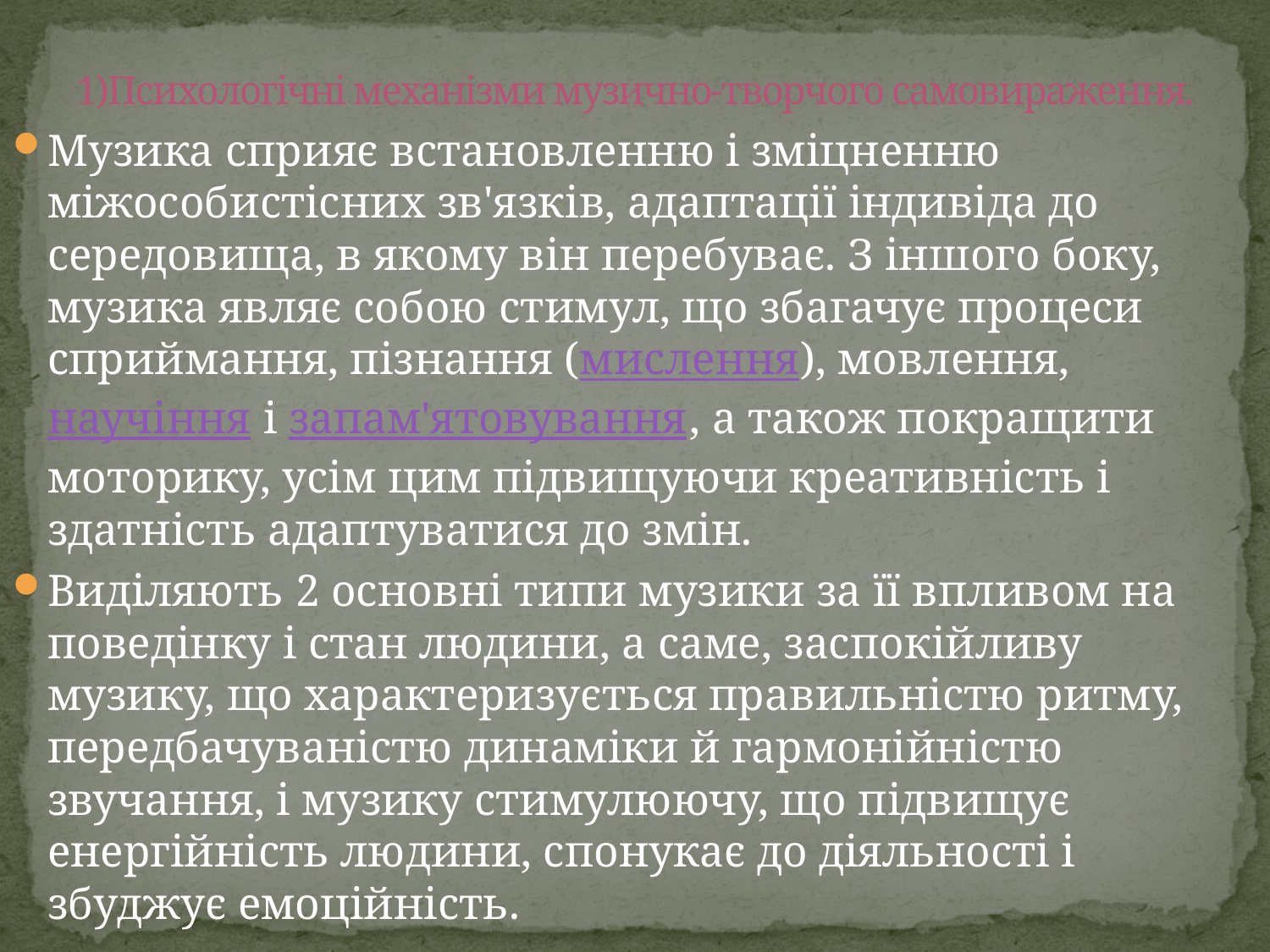

# 1)Психологічні механізми музично-творчого самовираження.
Музика сприяє встановленню і зміцненню міжособистісних зв'язків, адаптації індивіда до середовища, в якому він перебуває. З іншого боку, музика являє собою стимул, що збагачує процеси сприймання, пізнання (мислення), мовлення, научіння і запам'ятовування, а також покращити моторику, усім цим підвищуючи креативність і здатність адаптуватися до змін.
Виділяють 2 основні типи музики за її впливом на поведінку і стан людини, а саме, заспокійливу музику, що характеризується правильністю ритму, передбачуваністю динаміки й гармонійністю звучання, і музику стимулюючу, що підвищує енергійність людини, спонукає до діяльності і збуджує емоційність.